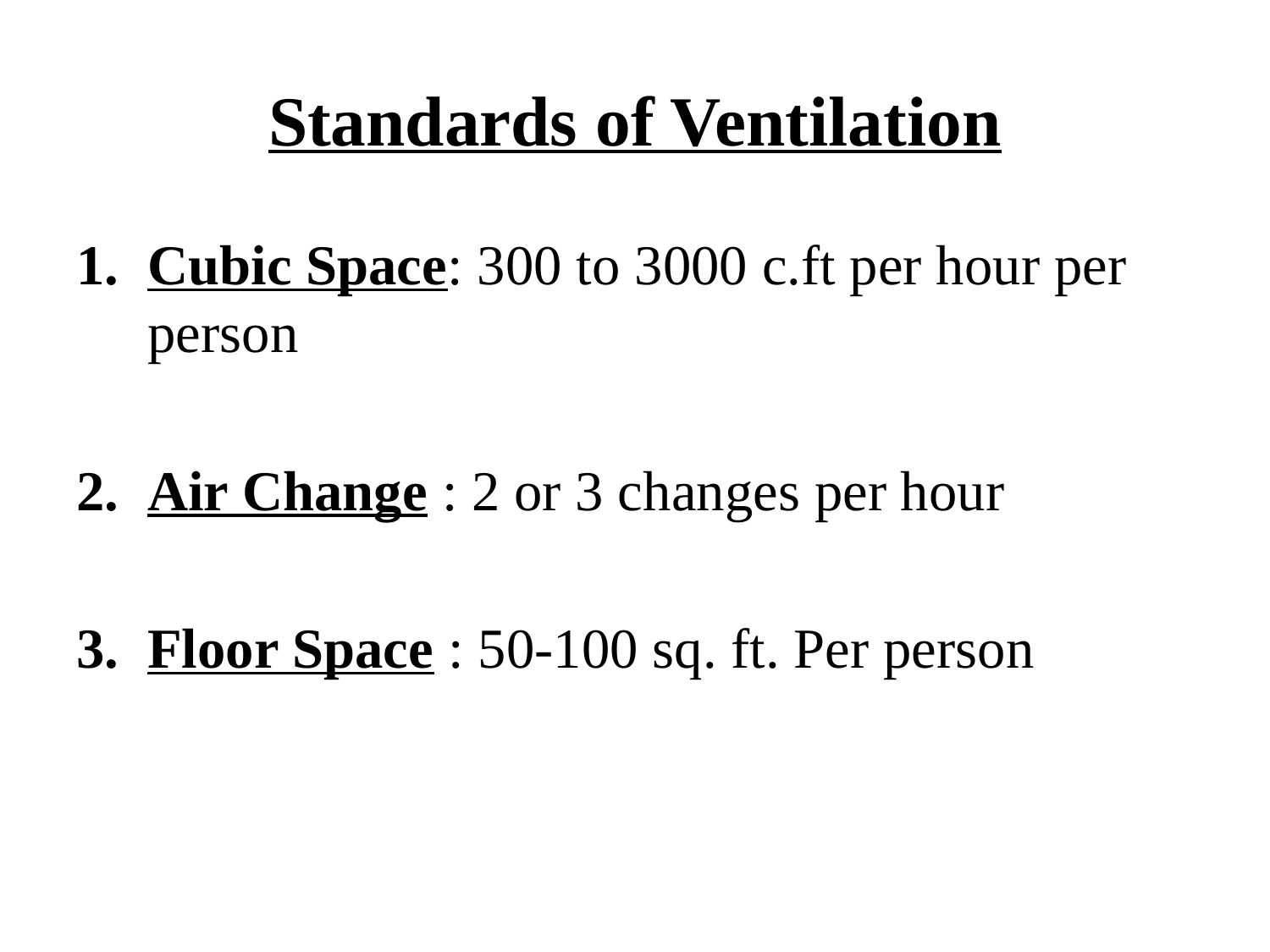

# Standards of Ventilation
Cubic Space: 300 to 3000 c.ft per hour per person

Air Change : 2 or 3 changes per hour

Floor Space : 50-100 sq. ft. Per person